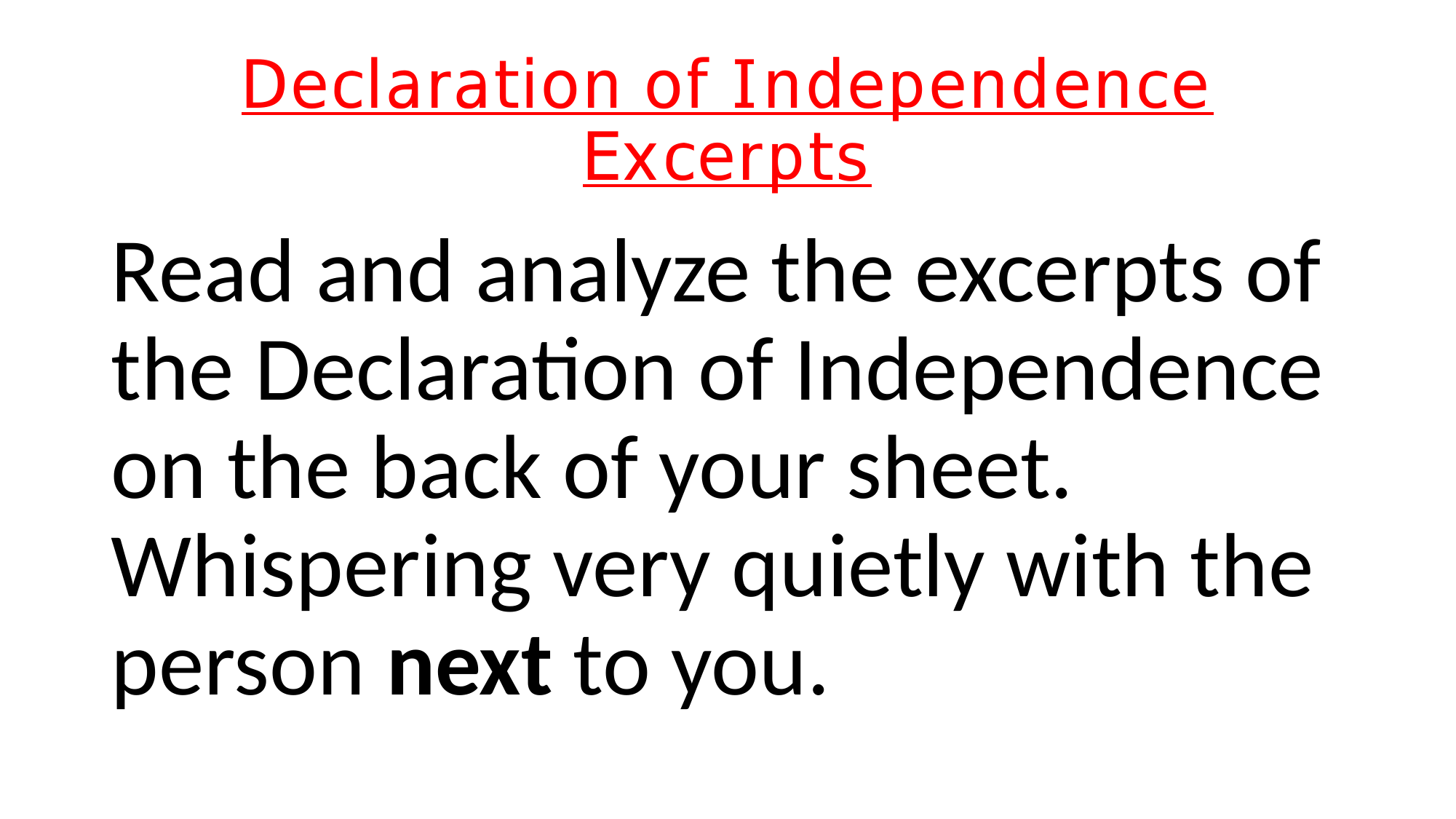

# Declaration of Independence Excerpts
Read and analyze the excerpts of the Declaration of Independence on the back of your sheet.  Whispering very quietly with the person next to you.